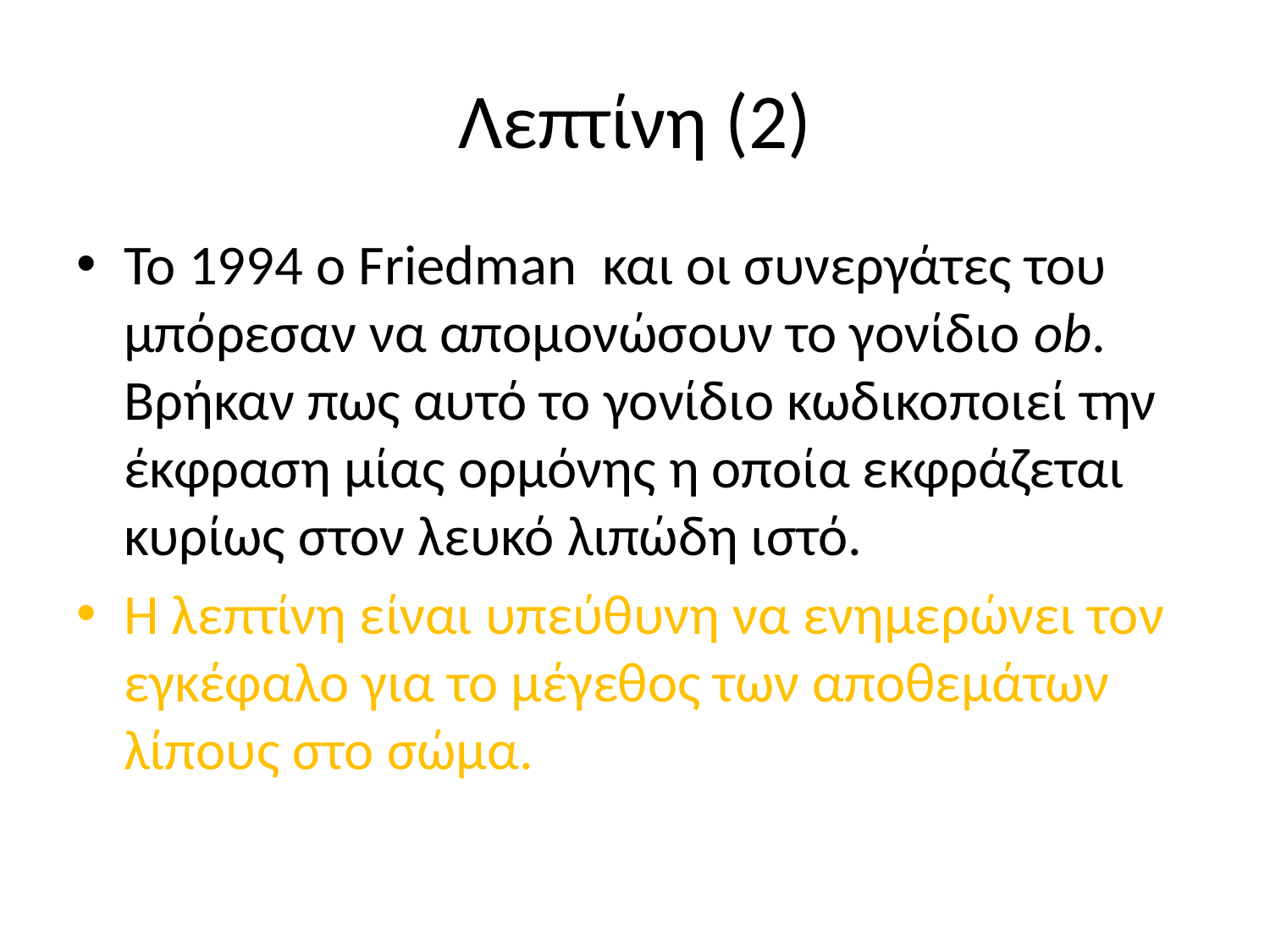

# Λεπτίνη (2)
Το 1994 ο Friedman  και οι συνεργάτες του μπόρεσαν να απομονώσουν το γονίδιο ob. Βρήκαν πως αυτό το γονίδιο κωδικοποιεί την έκφραση μίας ορμόνης η οποία εκφράζεται κυρίως στον λευκό λιπώδη ιστό.
Η λεπτίνη είναι υπεύθυνη να ενημερώνει τον εγκέφαλο για το μέγεθος των αποθεμάτων λίπους στο σώμα.